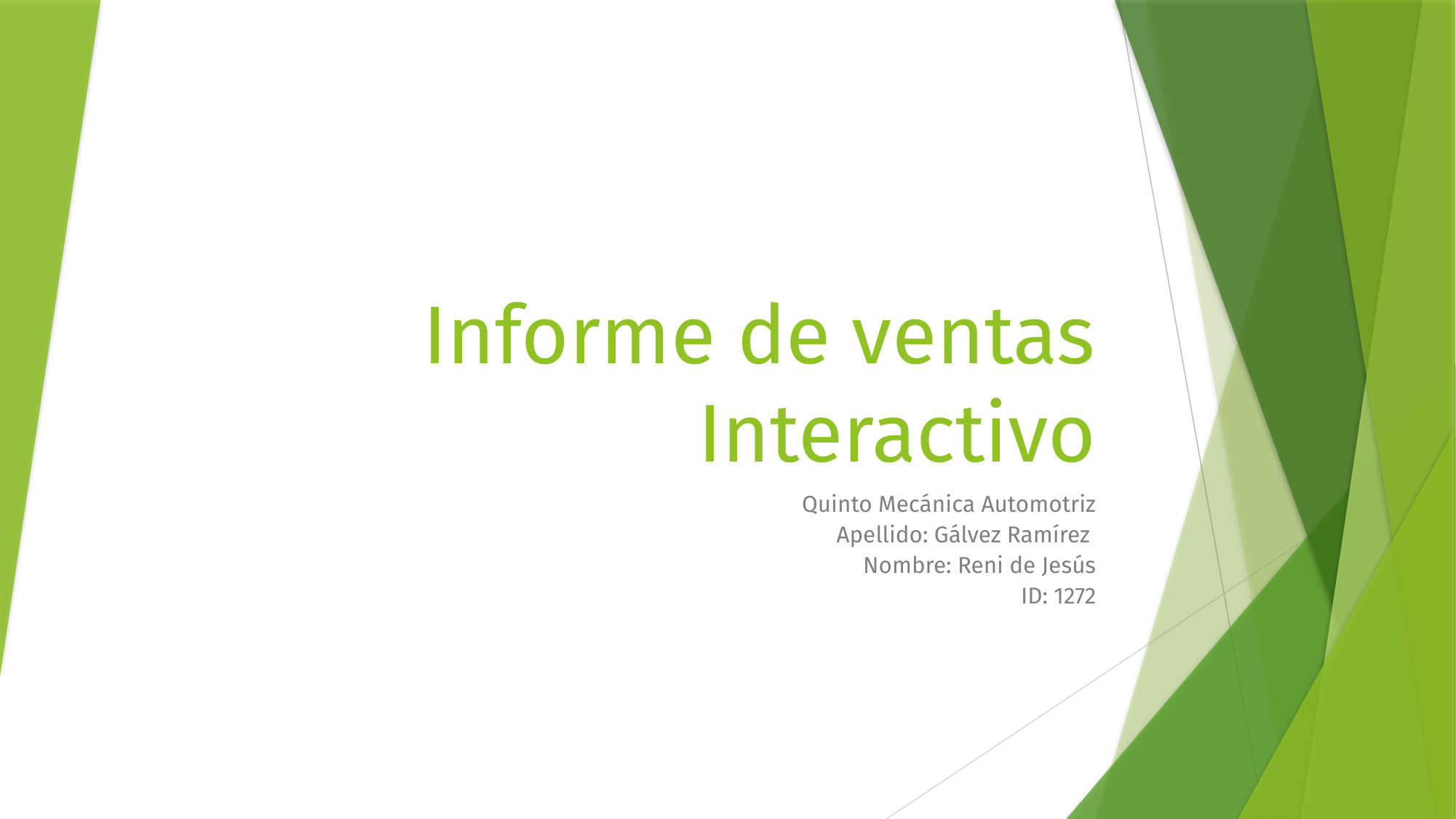

# Informe de ventas Interactivo
Quinto Mecánica Automotriz
Apellido: Gálvez Ramírez
Nombre: Reni de Jesús
ID: 1272